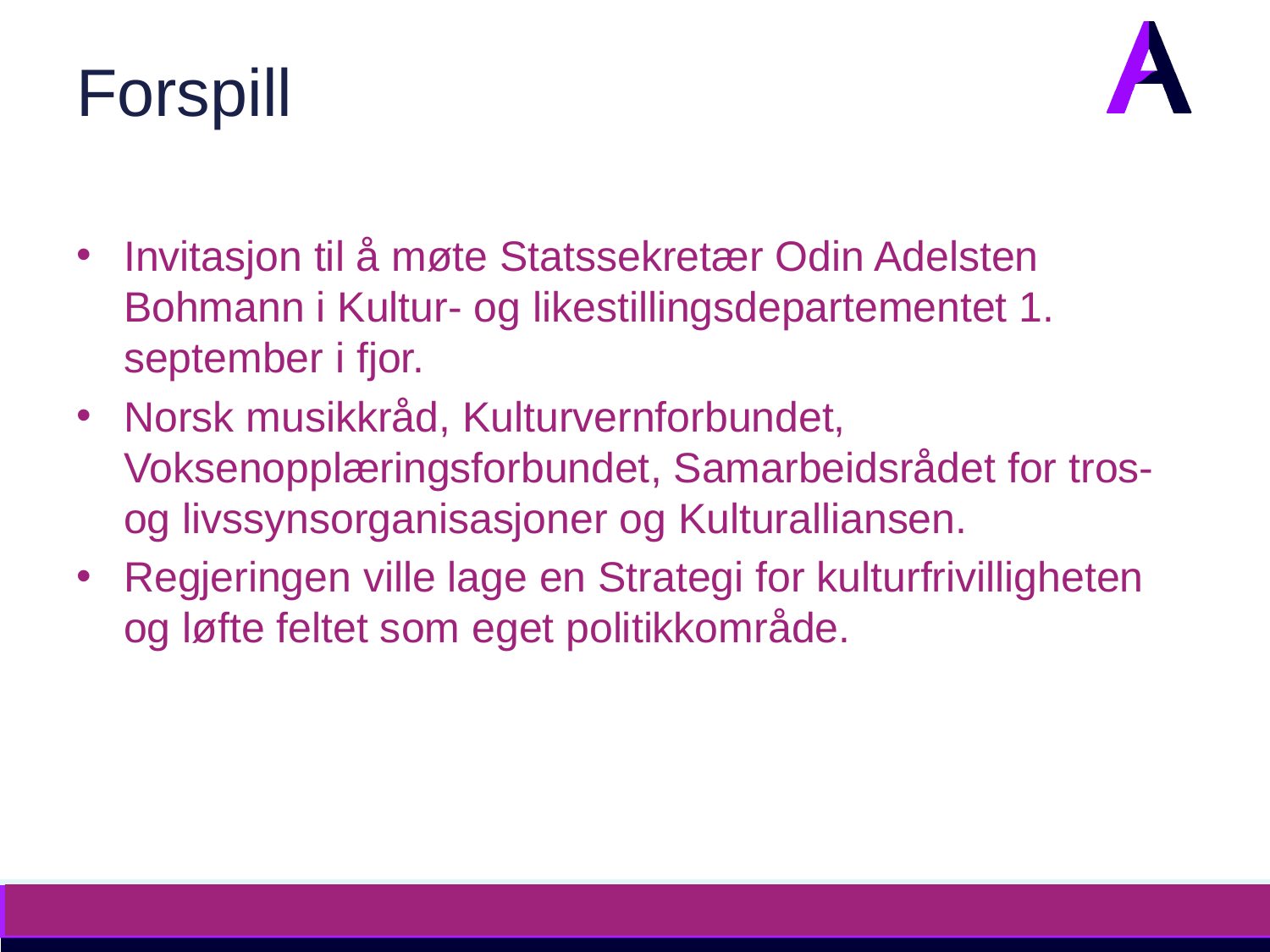

# Forspill
Invitasjon til å møte Statssekretær Odin Adelsten Bohmann i Kultur- og likestillingsdepartementet 1. september i fjor.
Norsk musikkråd, Kulturvernforbundet, Voksenopplæringsforbundet, Samarbeidsrådet for tros- og livssynsorganisasjoner og Kulturalliansen.
Regjeringen ville lage en Strategi for kulturfrivilligheten og løfte feltet som eget politikkområde.